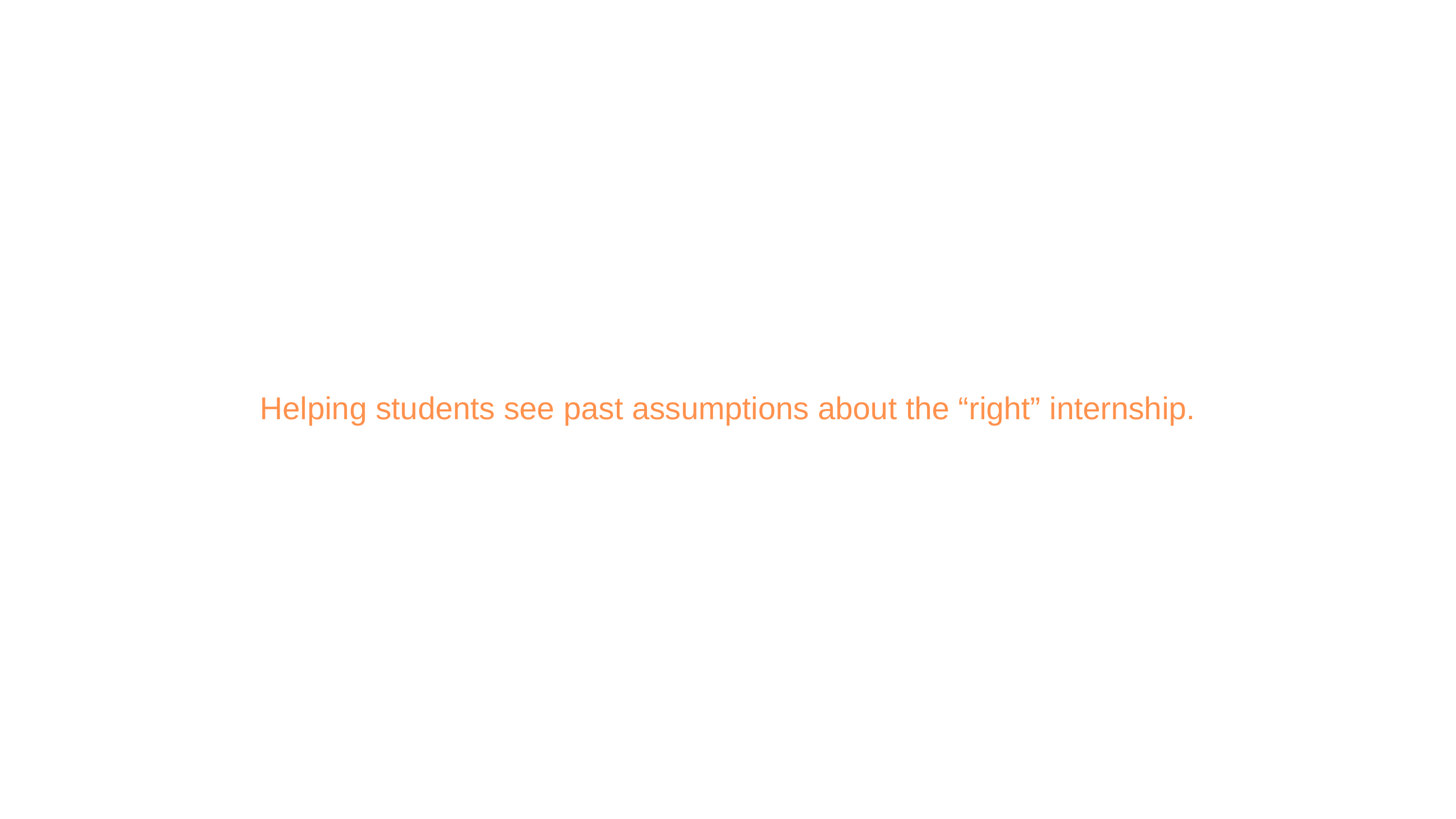

Helping students see past assumptions about the “right” internship.